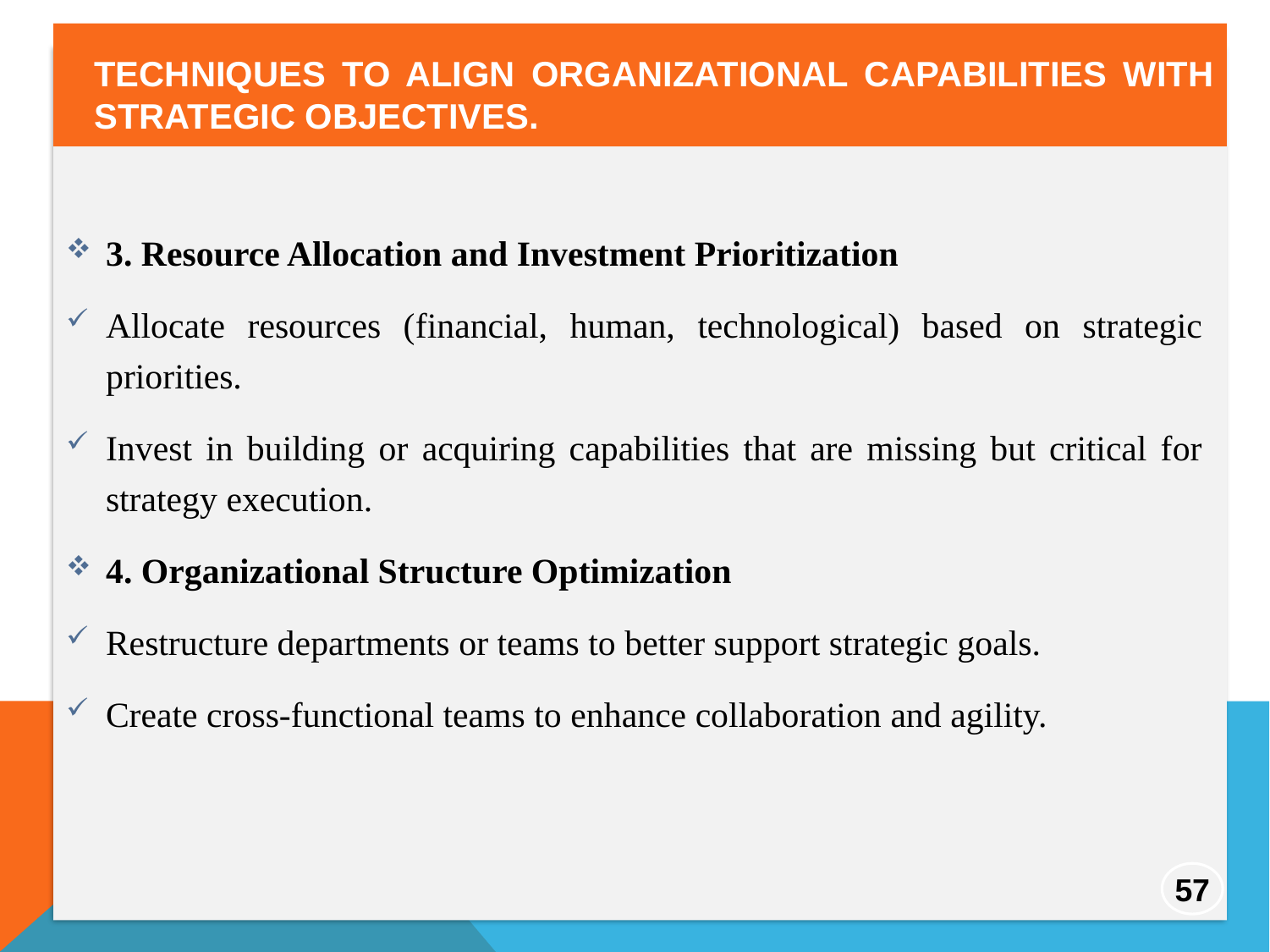

Techniques to align organizational capabilities with strategic objectives.

3. Resource Allocation and Investment Prioritization
Allocate resources (financial, human, technological) based on strategic priorities.
Invest in building or acquiring capabilities that are missing but critical for strategy execution.
4. Organizational Structure Optimization
Restructure departments or teams to better support strategic goals.
Create cross-functional teams to enhance collaboration and agility.

57